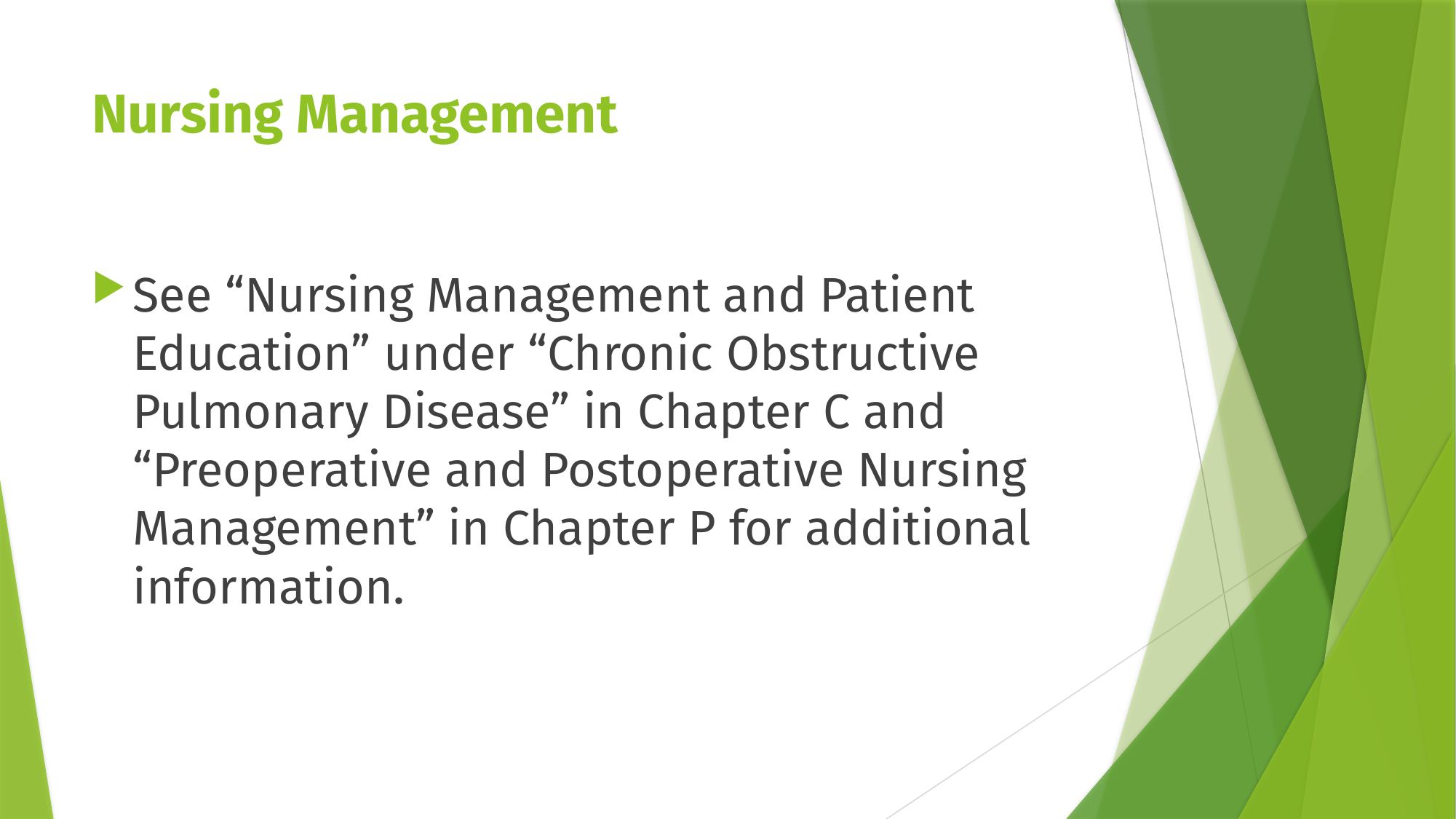

# Nursing Management
See “Nursing Management and Patient Education” under “Chronic Obstructive Pulmonary Disease” in Chapter C and “Preoperative and Postoperative Nursing Management” in Chapter P for additional information.